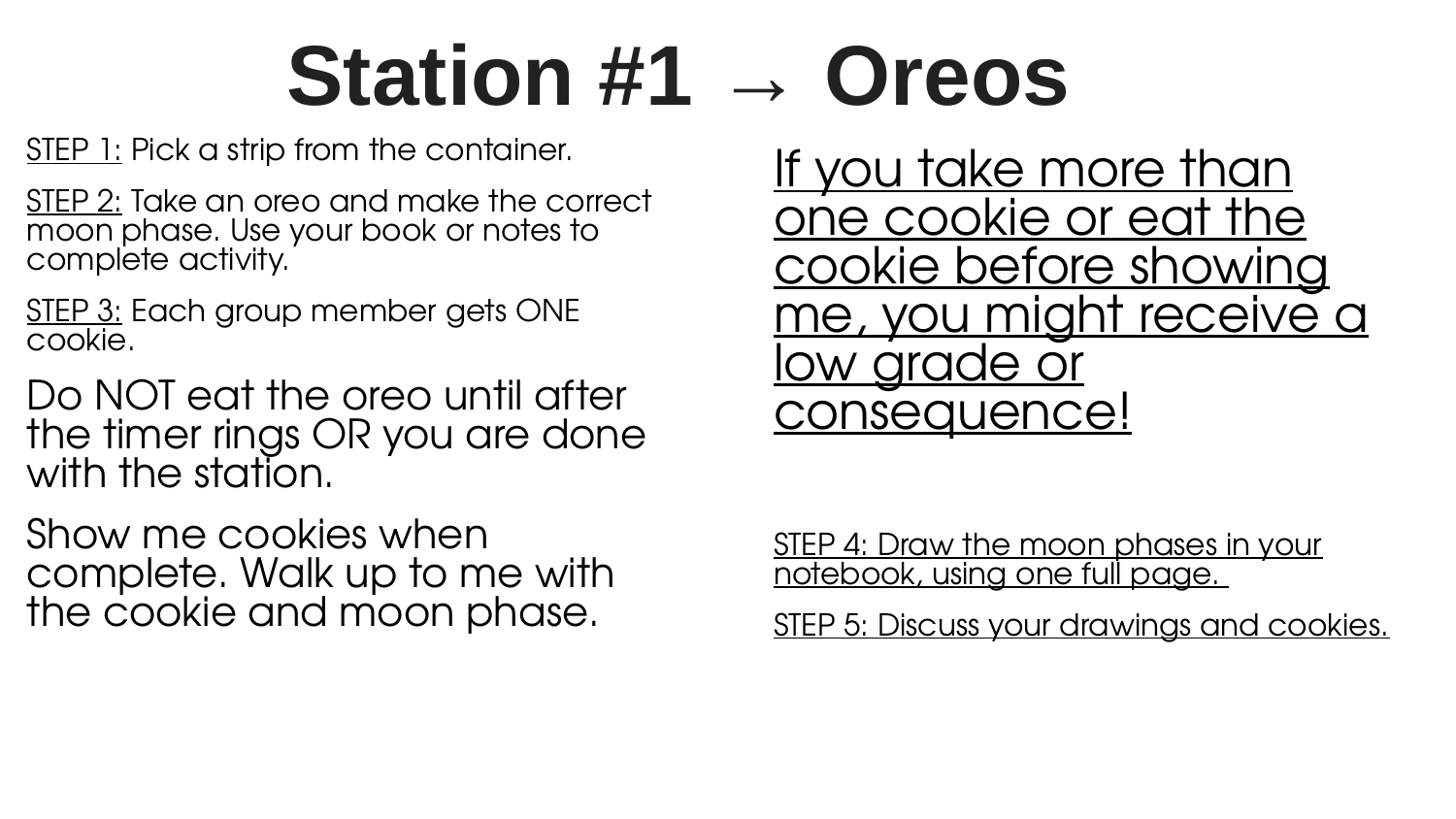

# Station #1 → Oreos
STEP 1: Pick a strip from the container.
STEP 2: Take an oreo and make the correct moon phase. Use your book or notes to complete activity.
STEP 3: Each group member gets ONE cookie.
Do NOT eat the oreo until after the timer rings OR you are done with the station.
Show me cookies when complete. Walk up to me with the cookie and moon phase.

If you take more than one cookie or eat the cookie before showing me, you might receive a low grade or consequence!

STEP 4: Draw the moon phases in your notebook, using one full page.
STEP 5: Discuss your drawings and cookies.